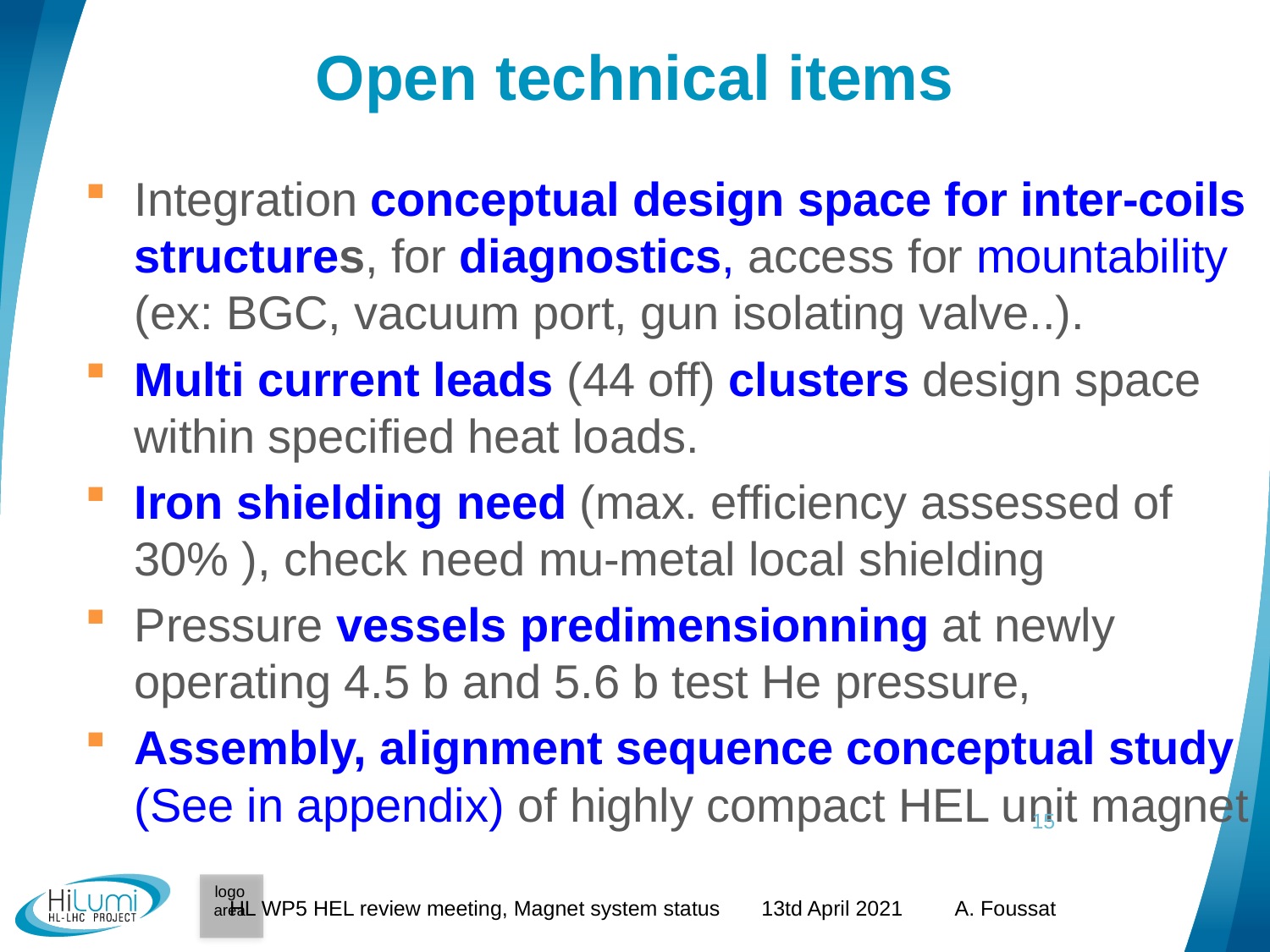

# Open technical items
Integration conceptual design space for inter-coils structures, for diagnostics, access for mountability (ex: BGC, vacuum port, gun isolating valve..).
Multi current leads (44 off) clusters design space within specified heat loads.
Iron shielding need (max. efficiency assessed of 30% ), check need mu-metal local shielding
Pressure vessels predimensionning at newly operating 4.5 b and 5.6 b test He pressure,
Assembly, alignment sequence conceptual study (See in appendix) of highly compact HEL unit magnet

15
HL WP5 HEL review meeting, Magnet system status       13td April 2021         A. Foussat